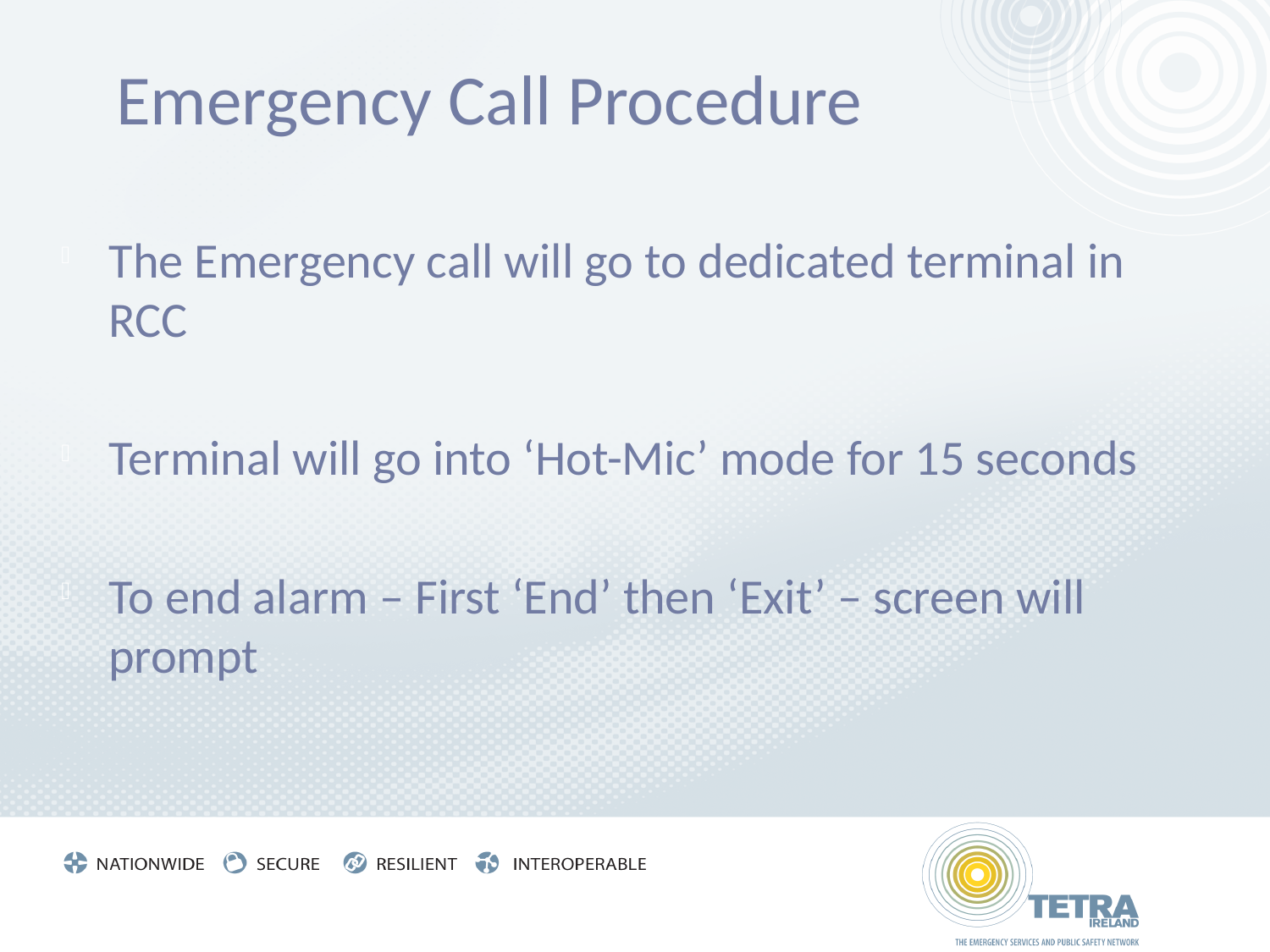

# Emergency Call Procedure
The Emergency call will go to dedicated terminal in RCC

Terminal will go into ‘Hot-Mic’ mode for 15 seconds

To end alarm – First ‘End’ then ‘Exit’ – screen will prompt